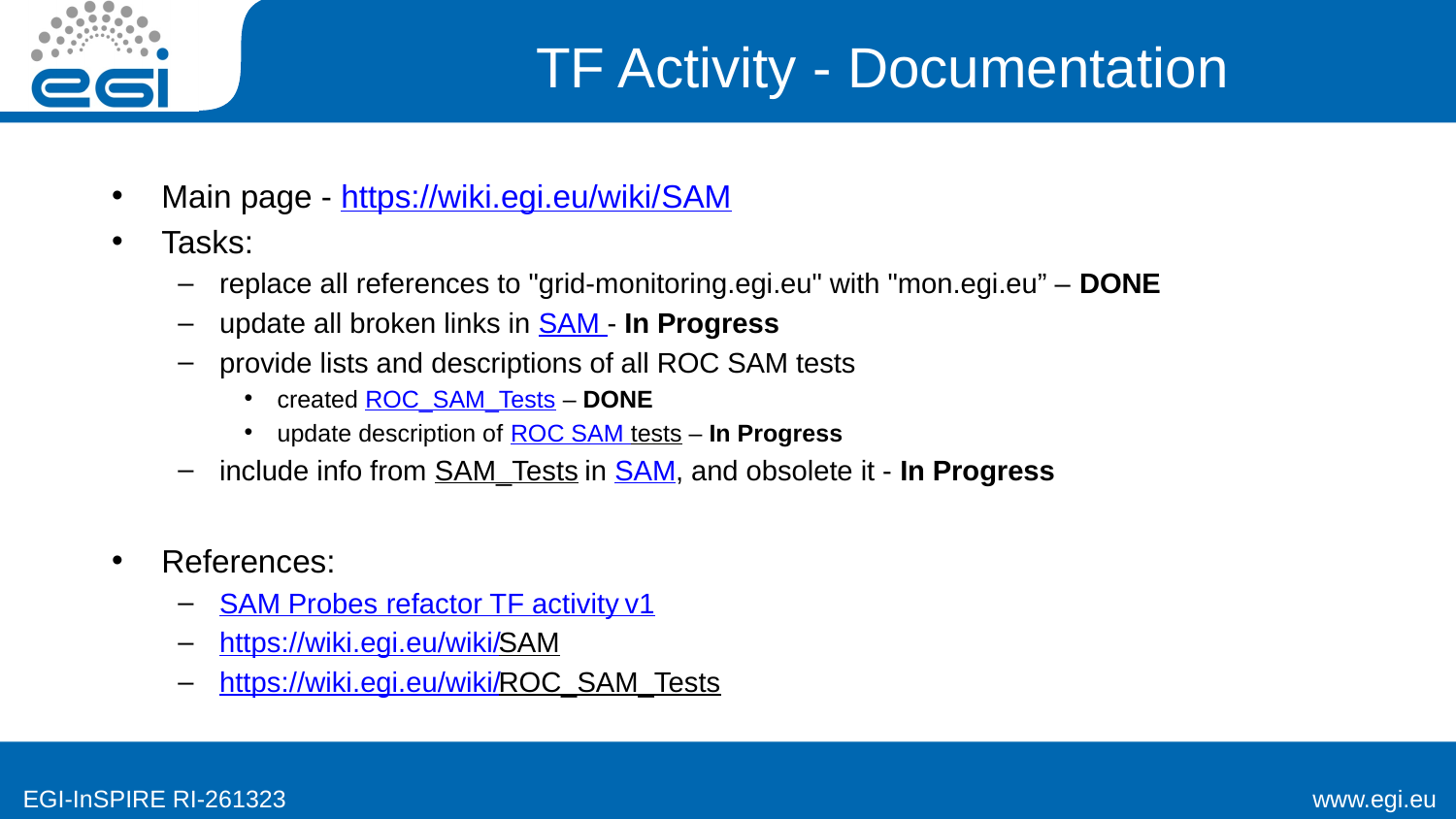

# TF Activity - Documentation
Main page - https://wiki.egi.eu/wiki/SAM
Tasks:
replace all references to "grid-monitoring.egi.eu" with "mon.egi.eu” – DONE
update all broken links in SAM - In Progress
provide lists and descriptions of all ROC SAM tests
created ROC_SAM_Tests – DONE
update description of ROC SAM tests – In Progress
include info from SAM_Tests in SAM, and obsolete it - In Progress

References:
SAM Probes refactor TF activity v1
https://wiki.egi.eu/wiki/SAM
https://wiki.egi.eu/wiki/ROC_SAM_Tests